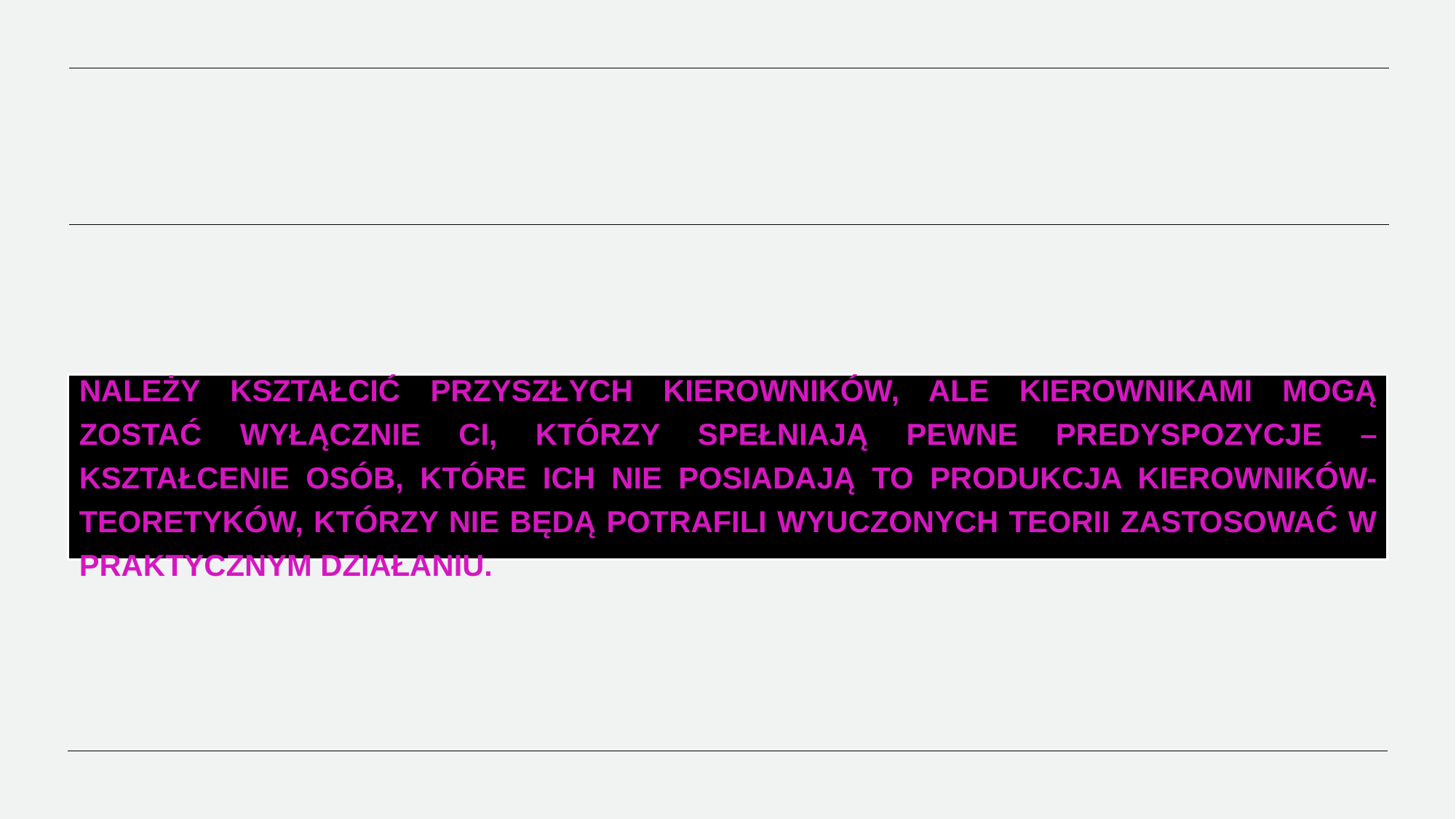

#

NALEŻY KSZTAŁCIĆ PRZYSZŁYCH KIEROWNIKÓW, ALE KIEROWNIKAMI MOGĄ ZOSTAĆ WYŁĄCZNIE CI, KTÓRZY SPEŁNIAJĄ PEWNE PREDYSPOZYCJE – KSZTAŁCENIE OSÓB, KTÓRE ICH NIE POSIADAJĄ TO PRODUKCJA KIEROWNIKÓW-TEORETYKÓW, KTÓRZY NIE BĘDĄ POTRAFILI WYUCZONYCH TEORII ZASTOSOWAĆ W PRAKTYCZNYM DZIAŁANIU.